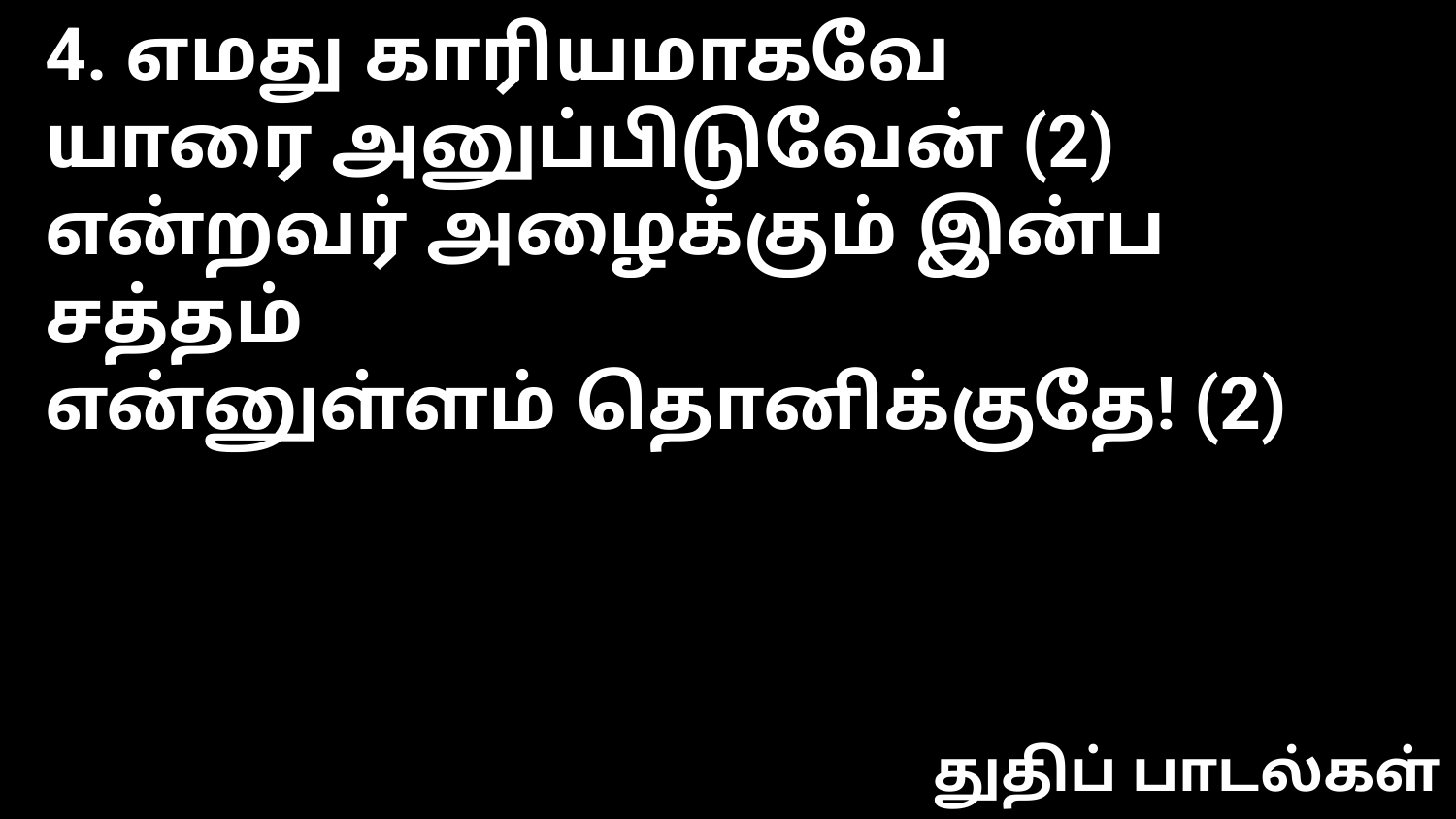

4. எமது காரியமாகவே
யாரை அனுப்பிடுவேன் (2)
என்றவர் அழைக்கும் இன்ப சத்தம்
என்னுள்ளம் தொனிக்குதே! (2)

துதிப் பாடல்கள்